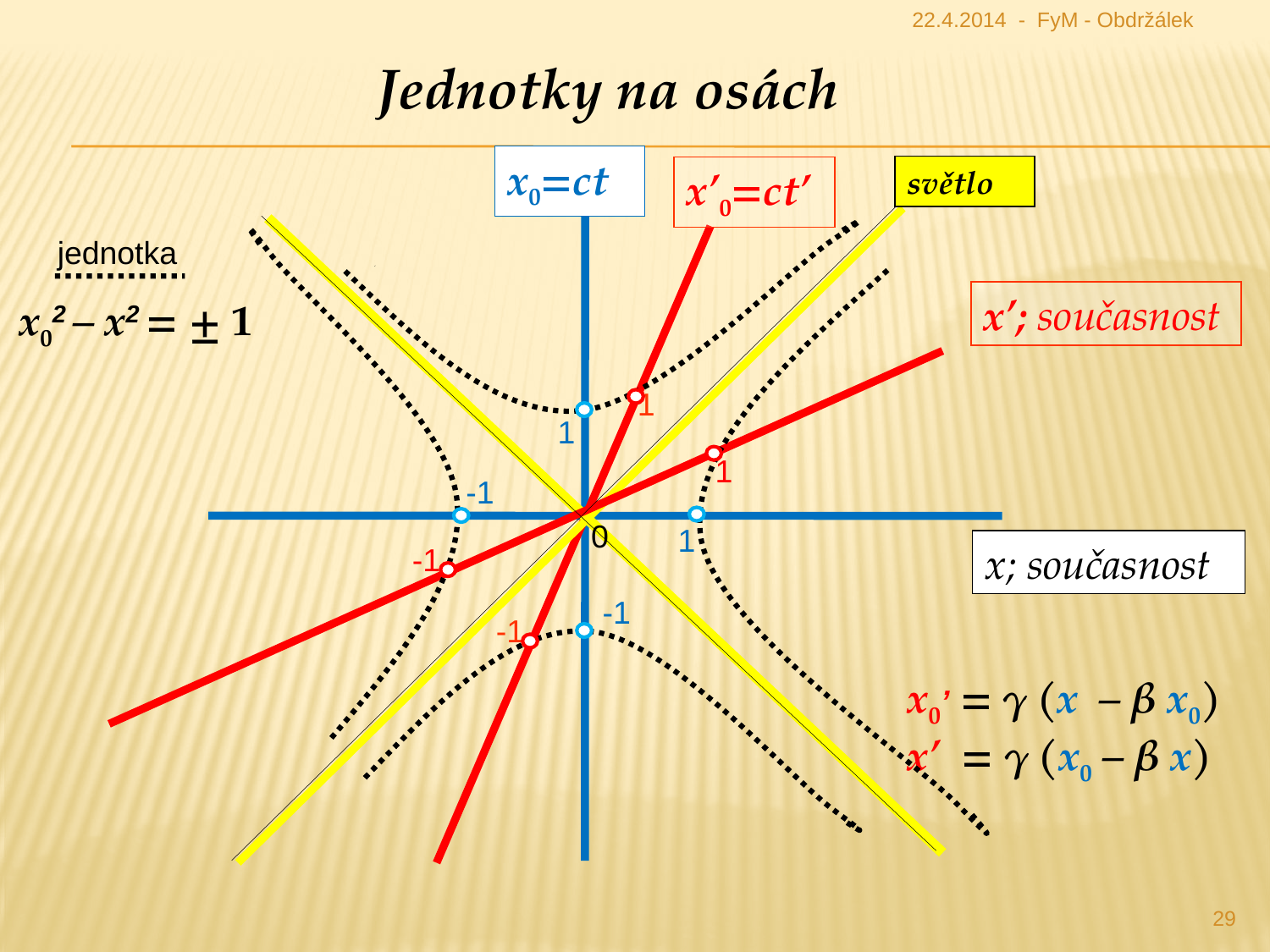

22.4.2014  -  FyM - Obdržálek

Jednotky na osách
x0=ct
světlo
x’0=ct’

jednotka

x’; současnost
x02 – x2 = ± 1

1

1

1

-1

0
1
x; současnost
-1

-1
-1

x0’ = γ (x  – β x0)
x’  = γ (x0 – β x)
29